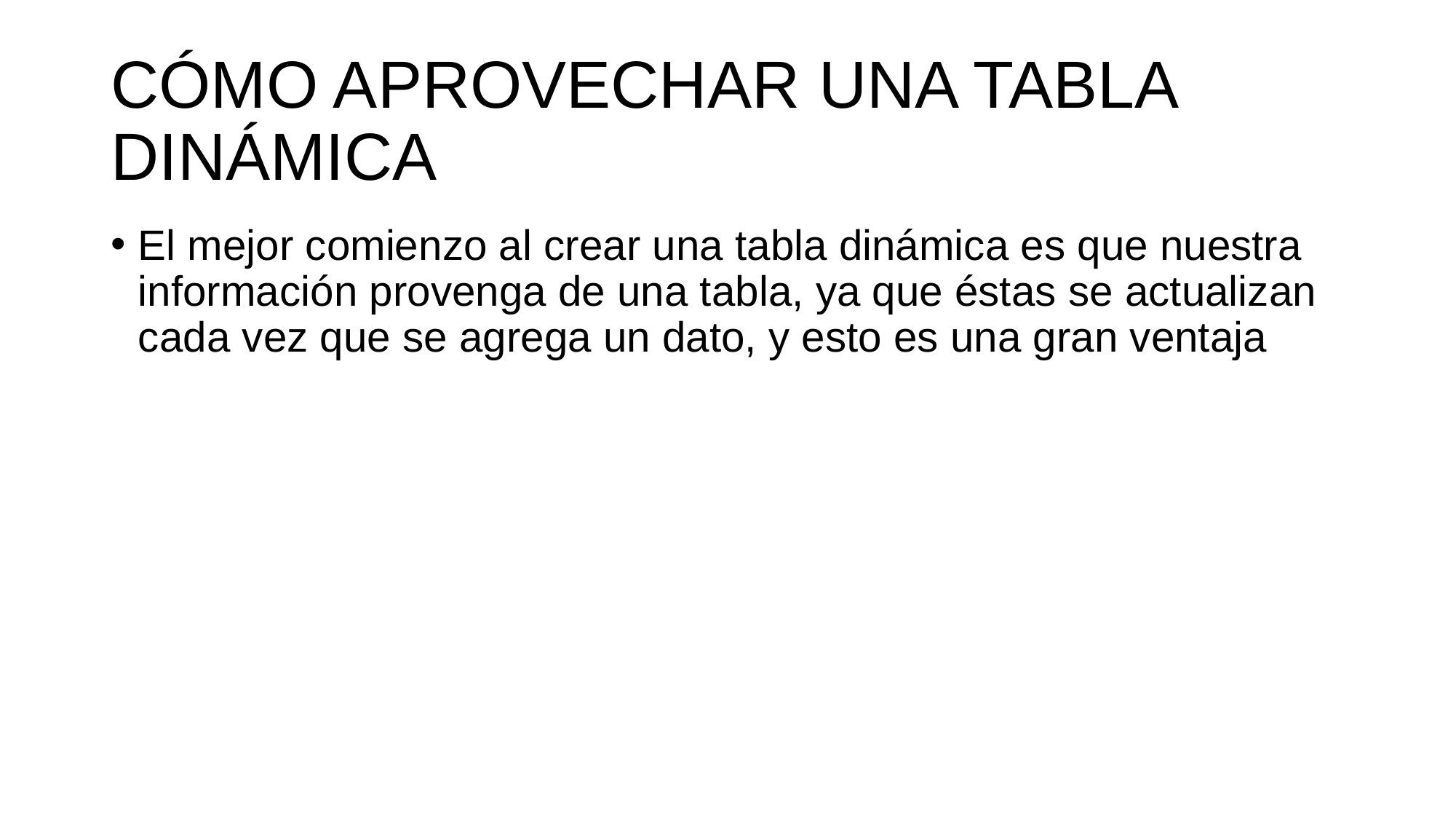

# CÓMO APROVECHAR UNA TABLA DINÁMICA
El mejor comienzo al crear una tabla dinámica es que nuestra información provenga de una tabla, ya que éstas se actualizan cada vez que se agrega un dato, y esto es una gran ventaja